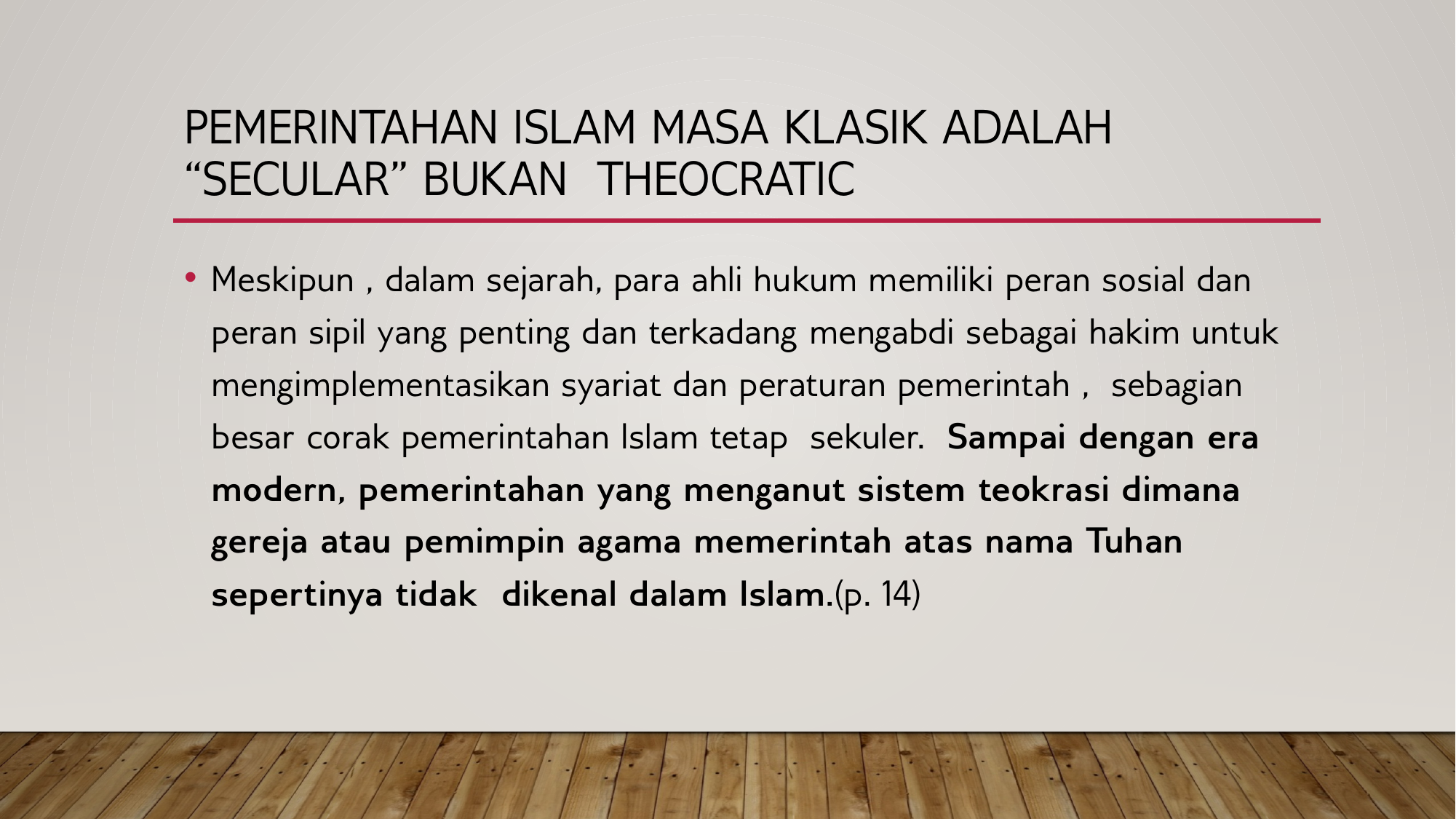

# Pemerintahan islam masa klasik adalah  “secular” bukan  theocratic
Meskipun , dalam sejarah, para ahli hukum memiliki peran sosial dan peran sipil yang penting dan terkadang mengabdi sebagai hakim untuk mengimplementasikan syariat dan peraturan pemerintah ,  sebagian besar corak pemerintahan Islam tetap  sekuler.  Sampai dengan era modern, pemerintahan yang menganut sistem teokrasi dimana gereja atau pemimpin agama memerintah atas nama Tuhan sepertinya tidak  dikenal dalam Islam.(p. 14)